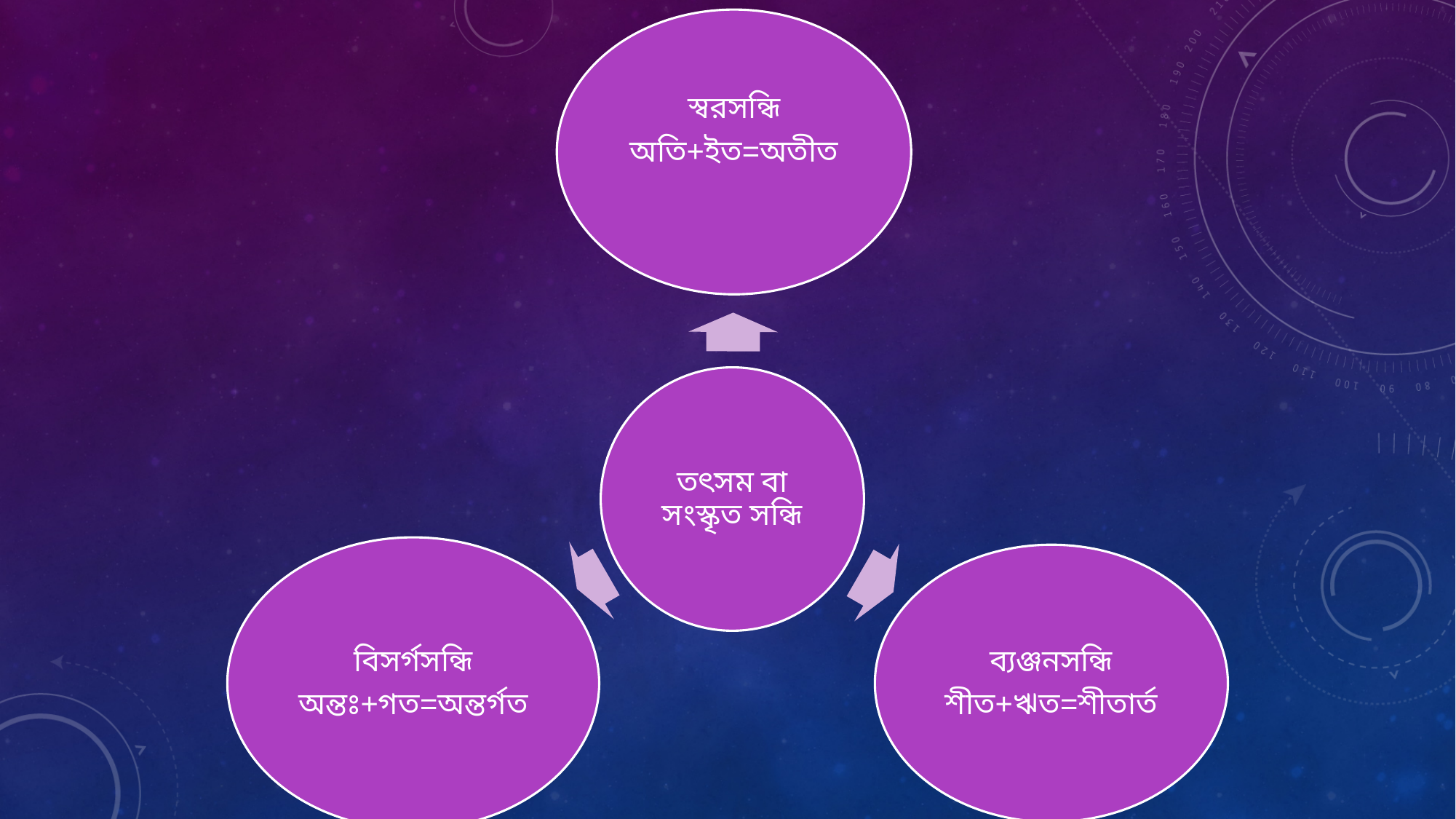

তৎসম বা সংস্কৃত সন্ধি

স্বরসন্ধি
অতি+ইত=অতীত

ব্যঞ্জনসন্ধি
শীত+ঋত=শীতার্ত

বিসর্গসন্ধি
অন্তঃ+গত=অন্তর্গত